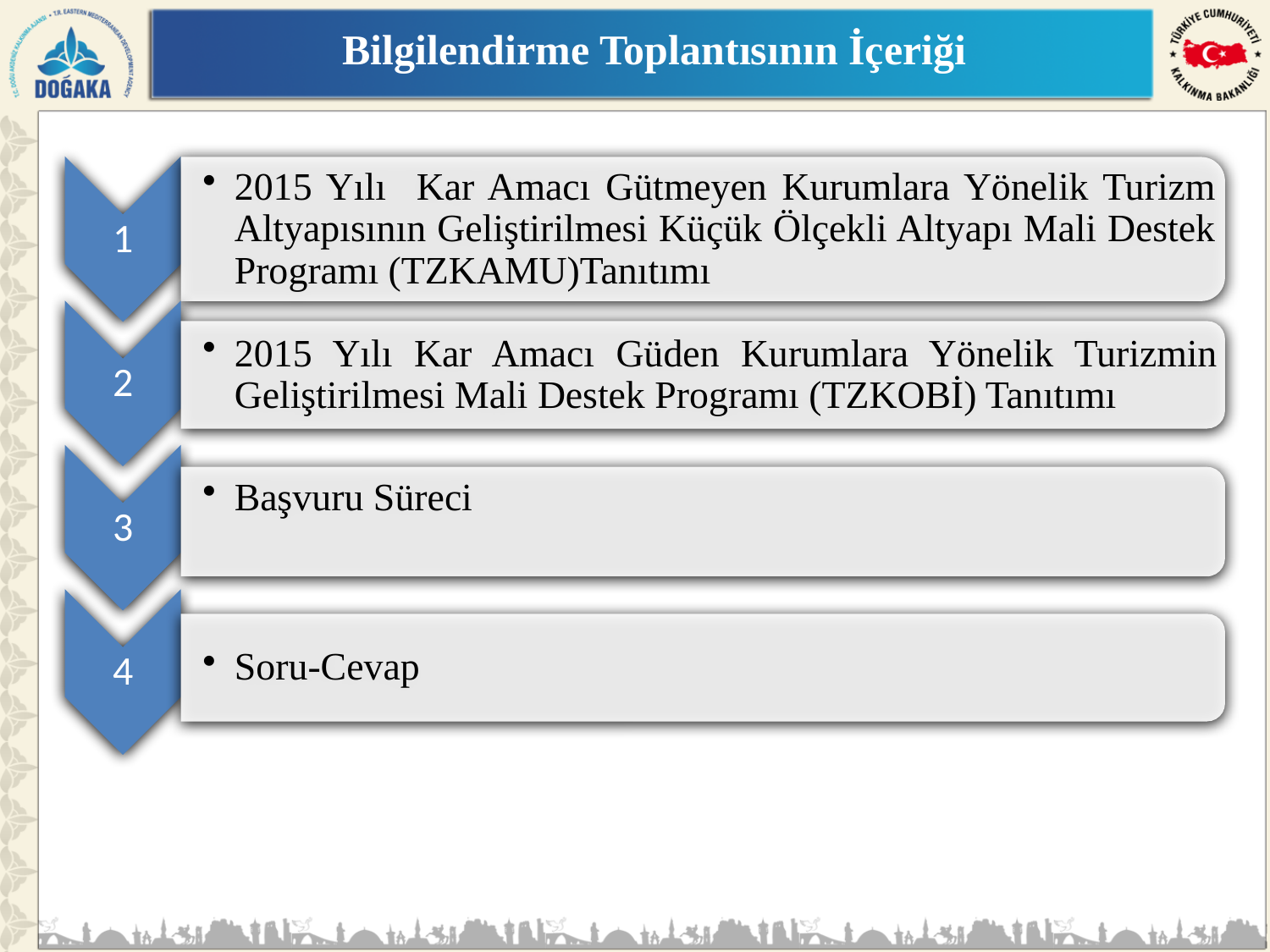

# Bilgilendirme Toplantısının İçeriği

1
2015 Yılı  Kar Amacı Gütmeyen Kurumlara Yönelik Turizm Altyapısının Geliştirilmesi Küçük Ölçekli Altyapı Mali Destek Programı (TZKAMU)Tanıtımı
2
2015 Yılı Kar Amacı Güden Kurumlara Yönelik Turizmin Geliştirilmesi Mali Destek Programı (TZKOBİ) Tanıtımı
3
Başvuru Süreci

4
Soru-Cevap